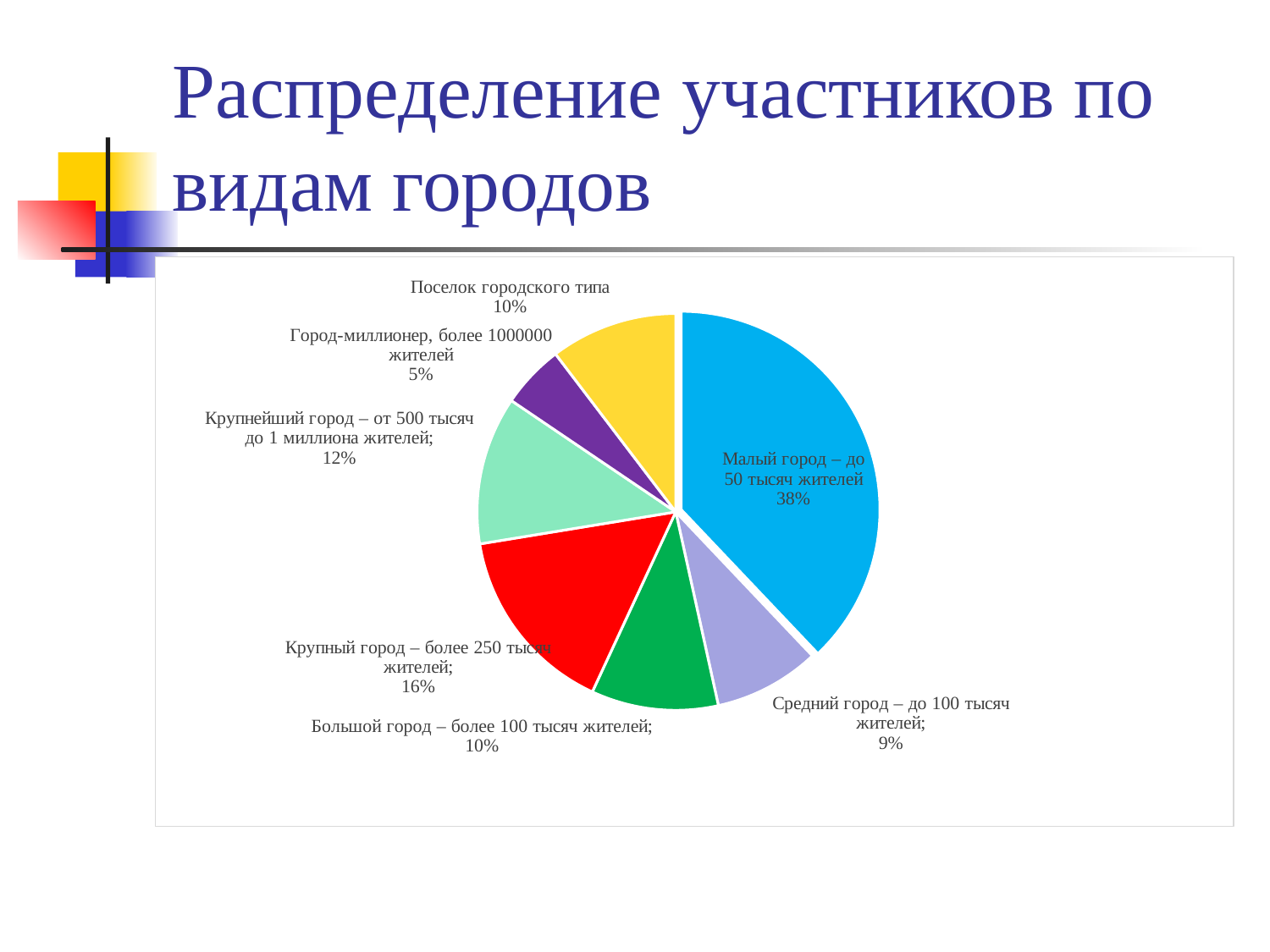

# Распределение участников по видам городов

### Chart

| Category | Продажи |
|---|---|
| Малый город – до 50 тысяч жителей | 22.0 |
| Средний город – до 100 тысяч жителей; | 5.0 |
| Большой город – более 100 тысяч жителей; | 6.0 |
| Крупный город – более 250 тысяч жителей; | 9.0 |
| Крупнейший город – от 500 тысяч до 1 миллиона жителей; | 7.0 |
| Город-миллионер, более 1000000 жителей | 3.0 |
| Поселок городского типа | 6.0 |